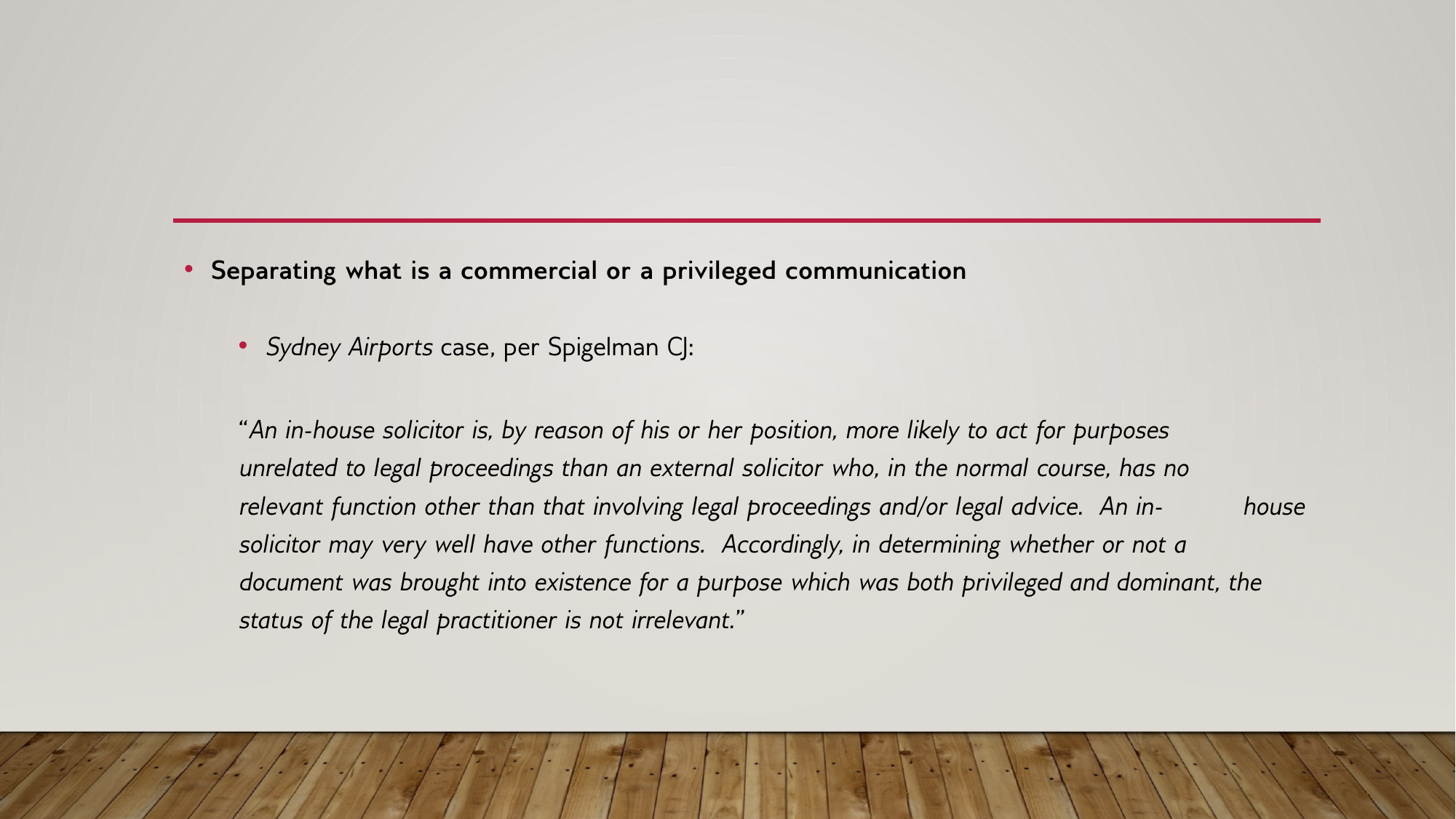

#
Separating what is a commercial or a privileged communication
Sydney Airports case, per Spigelman CJ:
	“An in-house solicitor is, by reason of his or her position, more likely to act for purposes 	unrelated to legal proceedings than an external solicitor who, in the normal course, has no 	relevant function other than that involving legal proceedings and/or legal advice.  An in-	house solicitor may very well have other functions.  Accordingly, in determining whether or not a 	document was brought into existence for a purpose which was both privileged and dominant, the 	status of the legal practitioner is not irrelevant.”